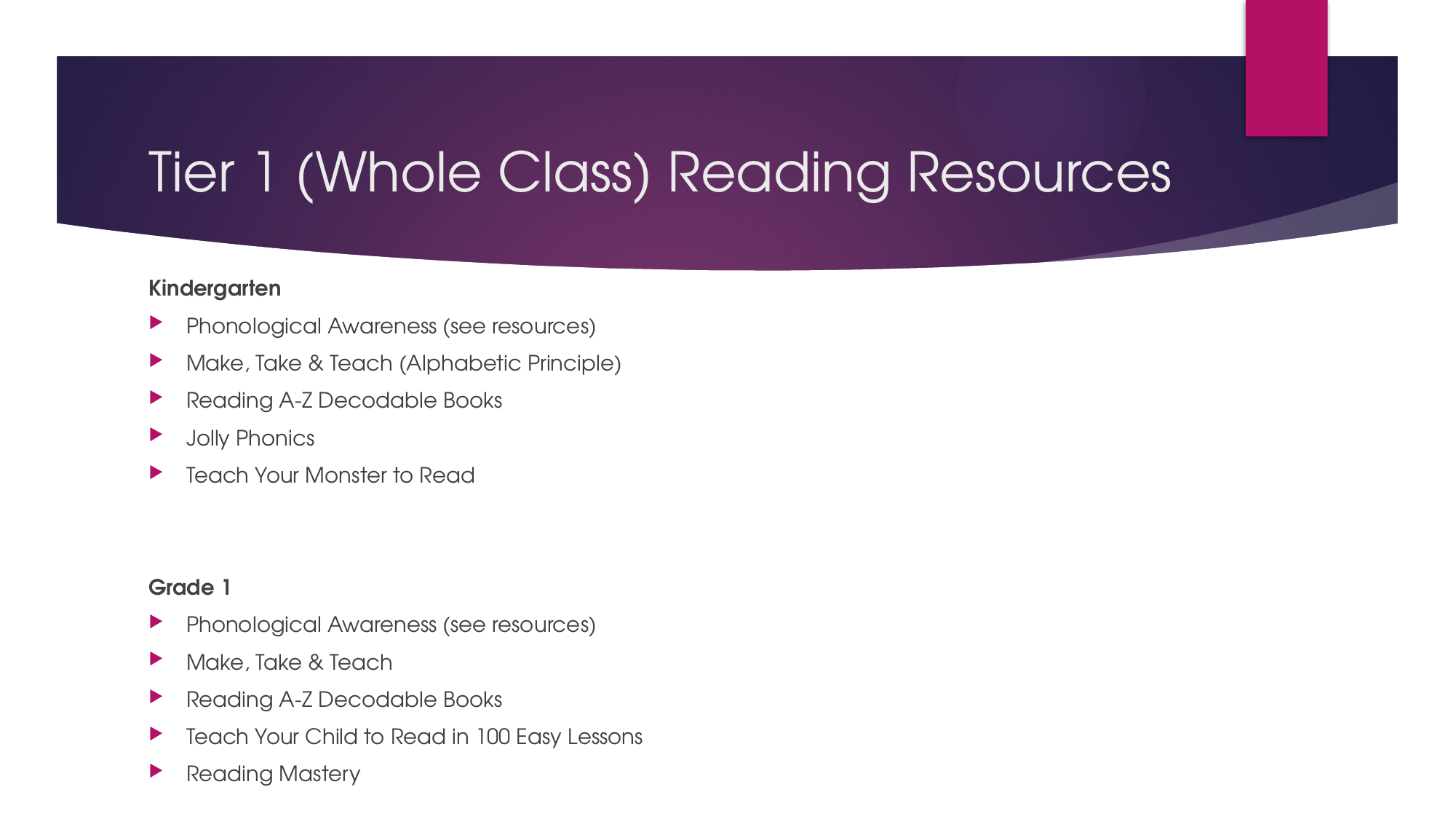

# Tier 1 (Whole Class) Reading Resources
Kindergarten
Phonological Awareness (see resources)
Make, Take & Teach (Alphabetic Principle)
Reading A-Z Decodable Books
Jolly Phonics
Teach Your Monster to Read

Grade 1
Phonological Awareness (see resources)
Make, Take & Teach
Reading A-Z Decodable Books
Teach Your Child to Read in 100 Easy Lessons
Reading Mastery